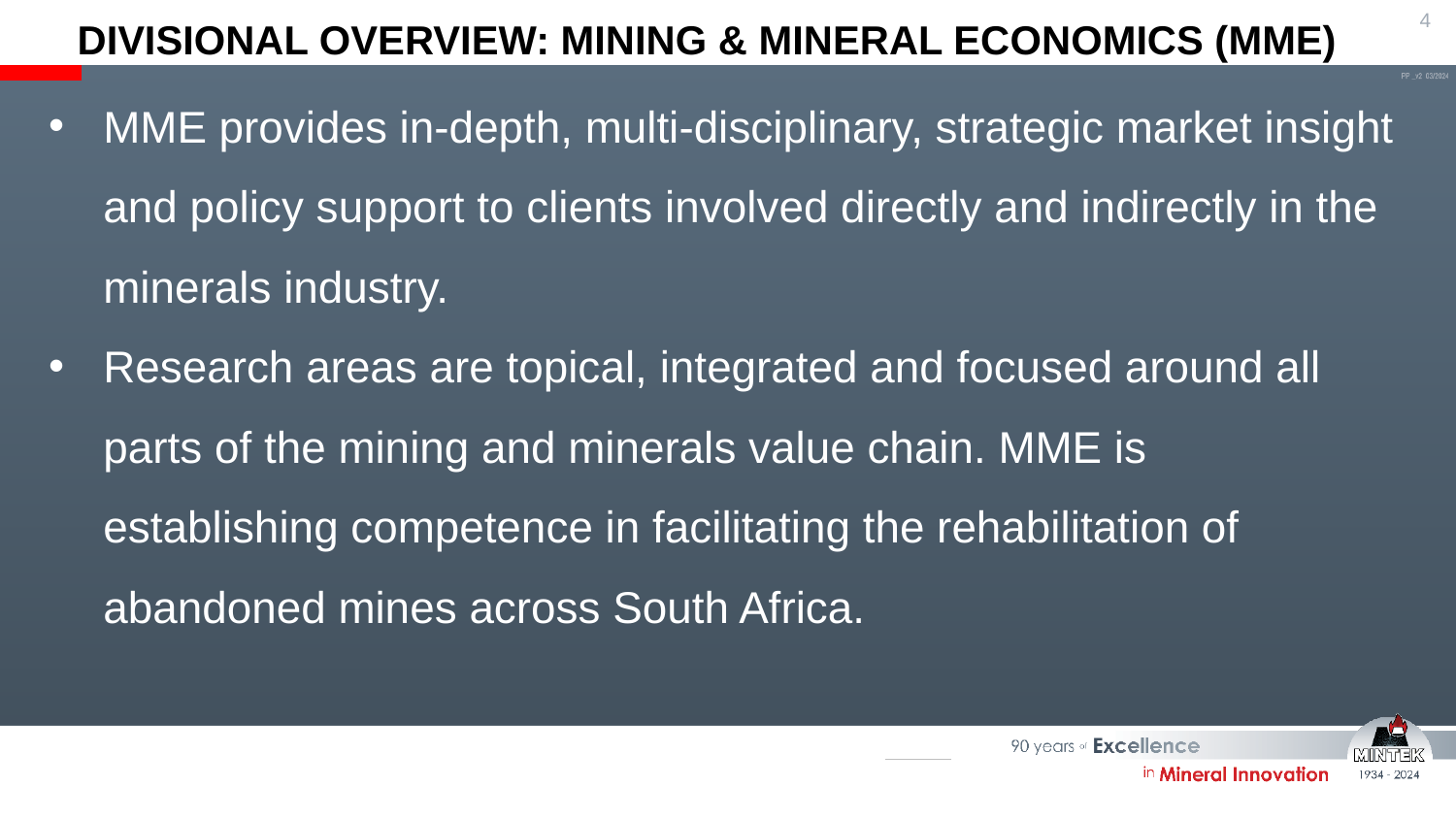

# DIVISIONAL OVERVIEW: MINING & MINERAL ECONOMICS (MME)
4
MME provides in-depth, multi-disciplinary, strategic market insight and policy support to clients involved directly and indirectly in the minerals industry.
Research areas are topical, integrated and focused around all parts of the mining and minerals value chain. MME is establishing competence in facilitating the rehabilitation of abandoned mines across South Africa.